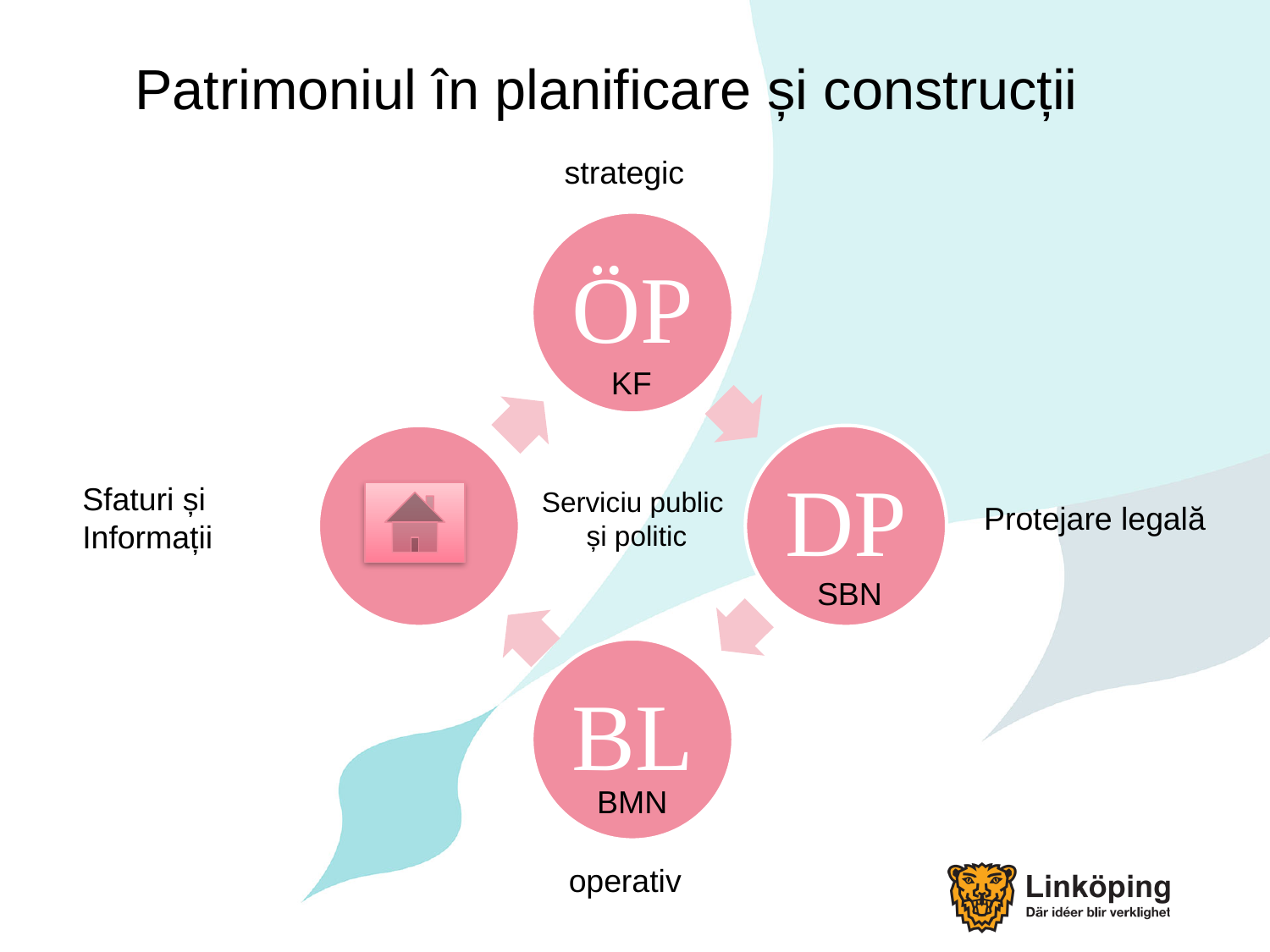

# Patrimoniul în planificare și construcții
strategic
ÖP

DP

BL

F

KF
Sfaturi și
Informații
Serviciu public
și politic

Protejare legală
SBN
BMN
operativ